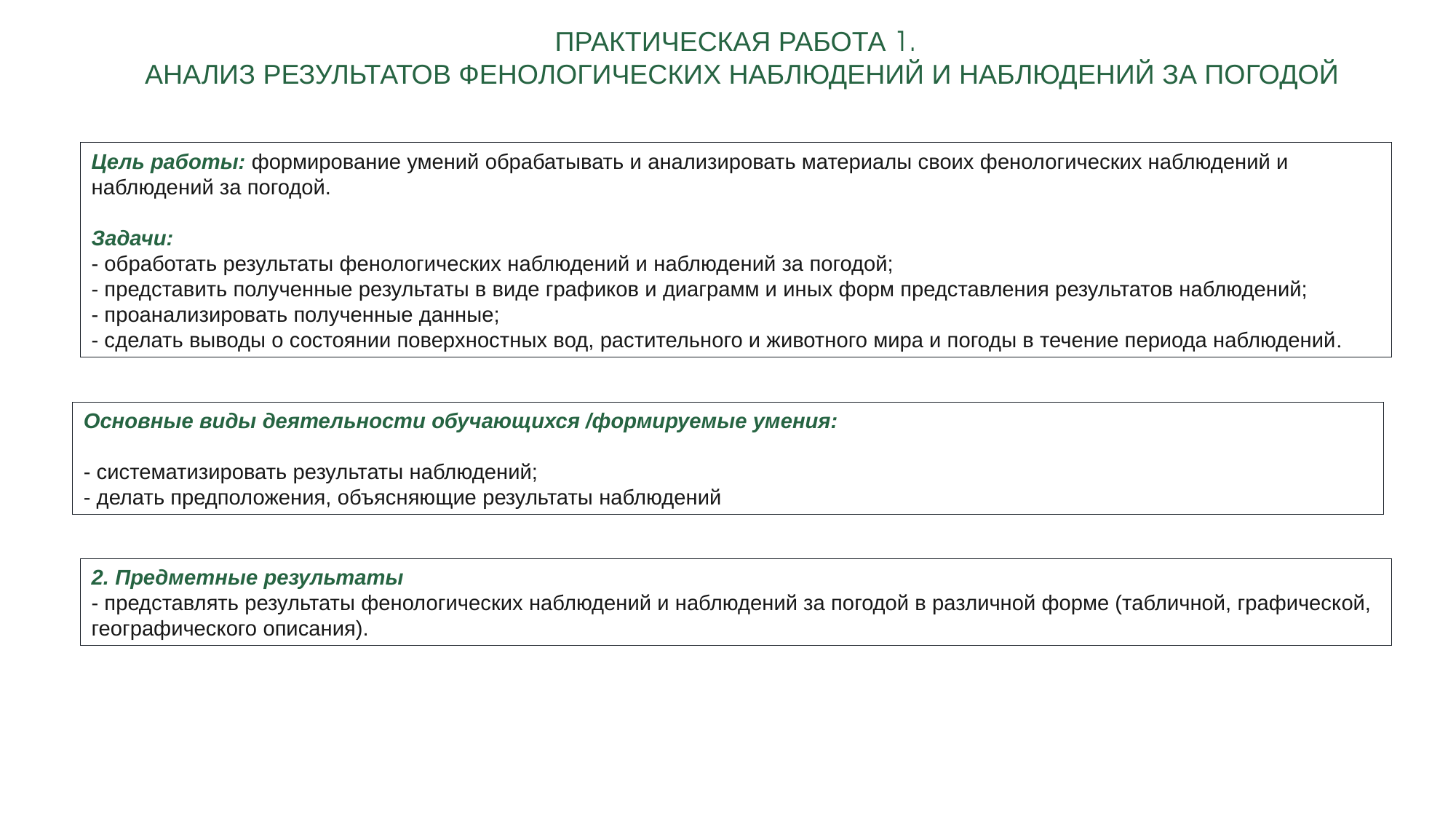

ПРАКТИЧЕСКАЯ РАБОТА 1.
АНАЛИЗ РЕЗУЛЬТАТОВ ФЕНОЛОГИЧЕСКИХ НАБЛЮДЕНИЙ И НАБЛЮДЕНИЙ ЗА ПОГОДОЙ
Цель работы: формирование умений обрабатывать и анализировать материалы своих фенологических наблюдений и наблюдений за погодой.

Задачи:
- обработать результаты фенологических наблюдений и наблюдений за погодой;
- представить полученные результаты в виде графиков и диаграмм и иных форм представления результатов наблюдений;
- проанализировать полученные данные;
- сделать выводы о состоянии поверхностных вод, растительного и животного мира и погоды в течение периода наблюдений.
Основные виды деятельности обучающихся /формируемые умения:

- систематизировать результаты наблюдений;
- делать предположения, объясняющие результаты наблюдений
2. Предметные результаты
- представлять результаты фенологических наблюдений и наблюдений за погодой в различной форме (табличной, графической, географического описания).